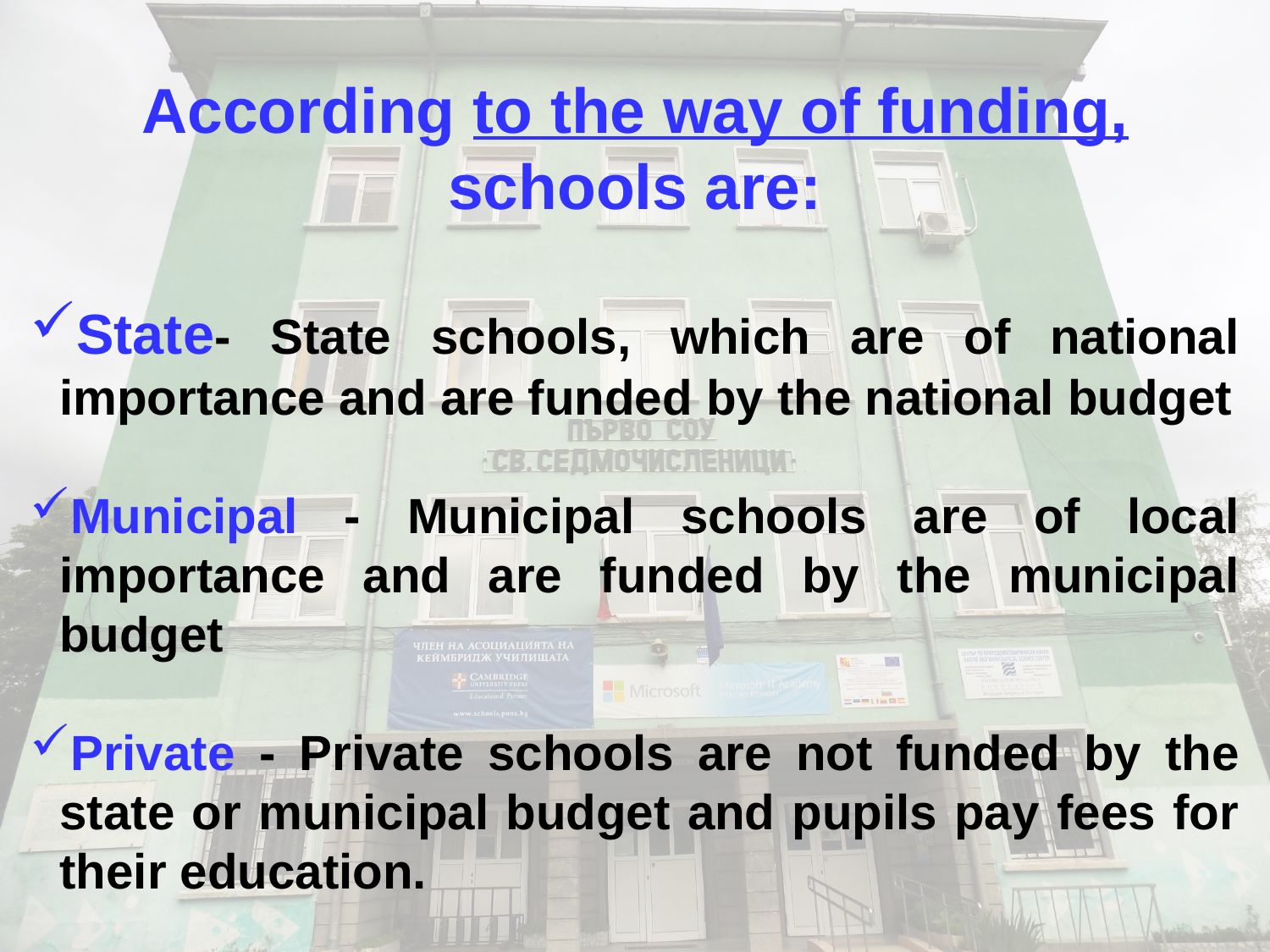

According to the way of funding, schools are:

State- State schools, which are of national importance and are funded by the national budget

Municipal - Municipal schools are of local importance and are funded by the municipal budget

Private - Private schools are not funded by the state or municipal budget and pupils pay fees for their education.